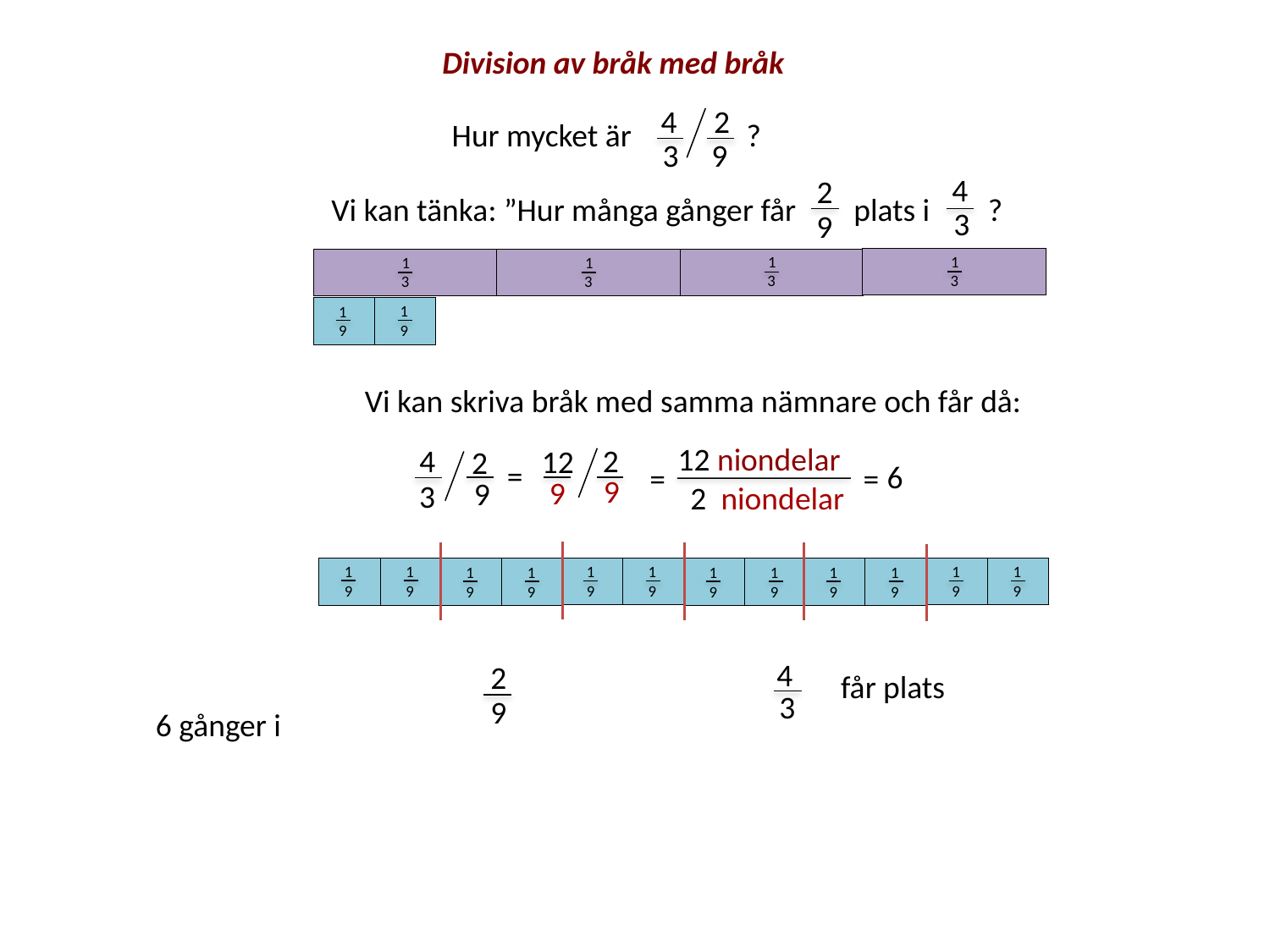

Division av bråk med bråk
4
3
2
9
Hur mycket är                ?
4
3
2
9
Vi kan tänka: ”Hur många gånger får	  plats i 	   ?
1
3

1
3

1
3

1
3

1
9
1
9

Vi kan skriva bråk med samma nämnare och får då:
12 niondelar
 2  niondelar
=
4
3
2
9
=
2
9
12
9
=
6
1
9
1
9

1
9
1
9

1
9
1
9

1
9
1
9

1
9
1
9

1
9
1
9

4
3
2
9
	  				       får plats 6 gånger i